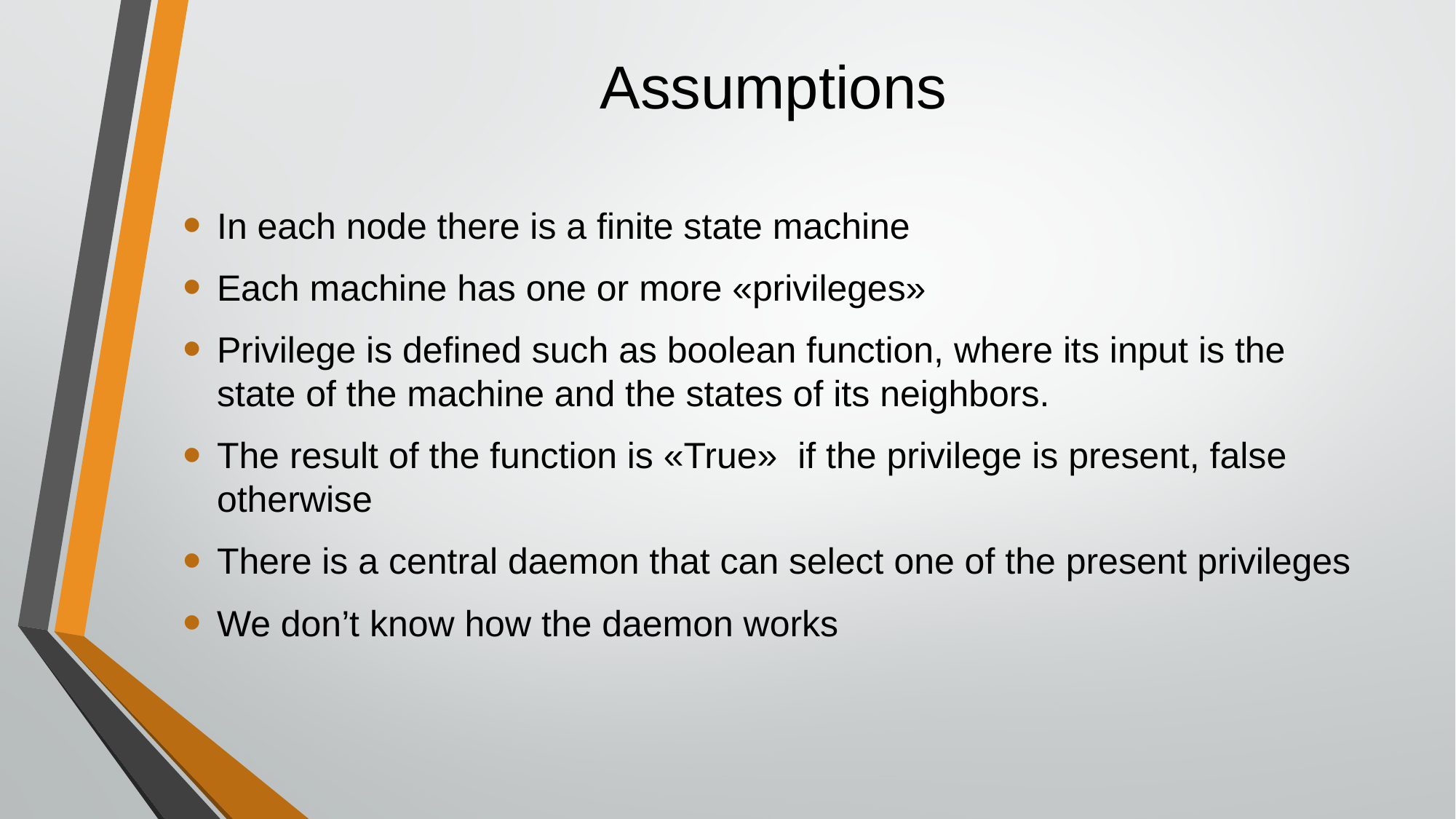

# Assumptions
In each node there is a finite state machine
Each machine has one or more «privileges»
Privilege is defined such as boolean function, where its input is the state of the machine and the states of its neighbors.
The result of the function is «True»  if the privilege is present, false otherwise
There is a central daemon that can select one of the present privileges
We don’t know how the daemon works